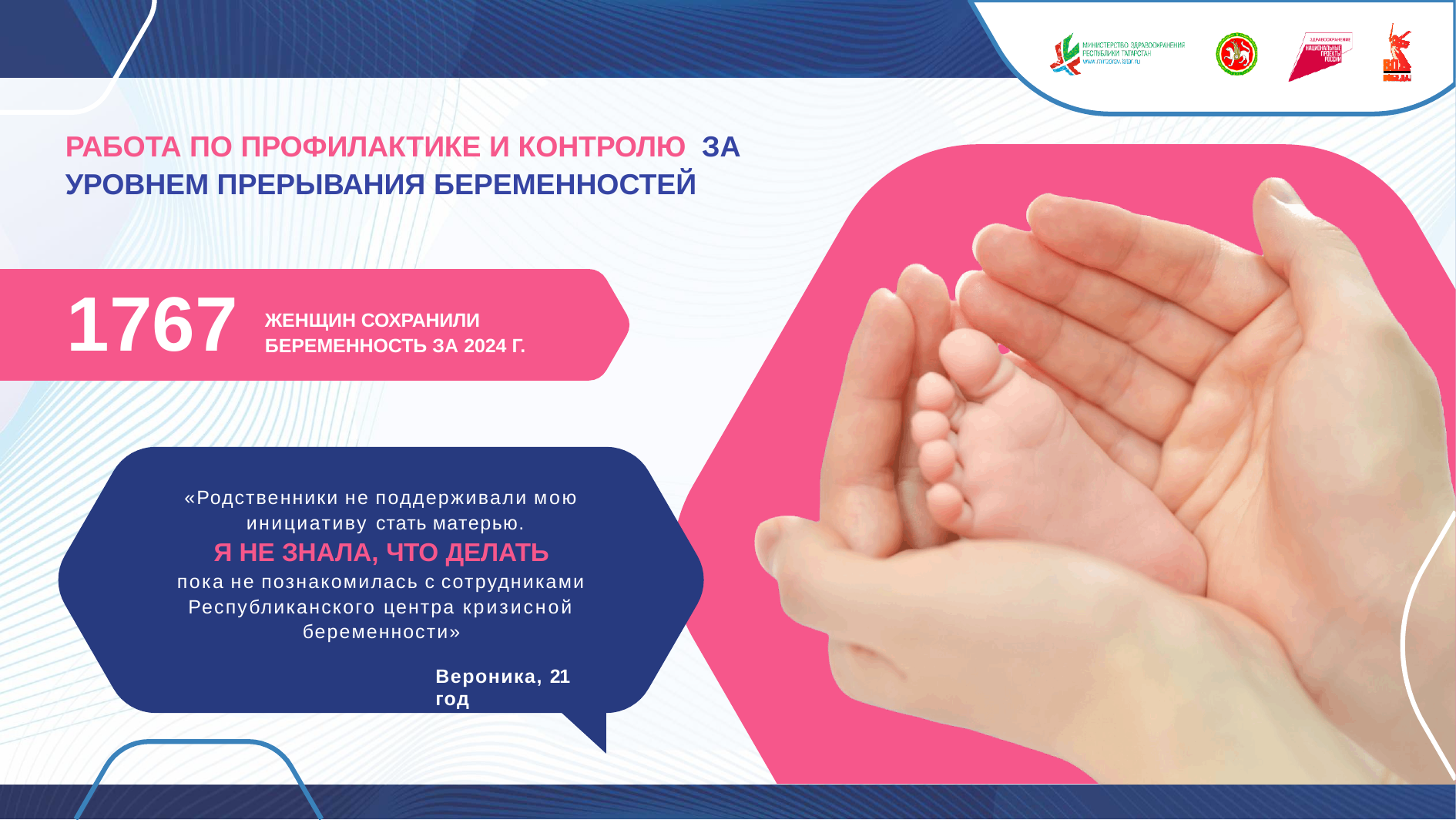

# РАБОТА ПО ПРОФИЛАКТИКЕ И КОНТРОЛЮ  ЗА УРОВНЕМ ПРЕРЫВАНИЯ БЕРЕМЕННОСТЕЙ

1767
ЖЕНЩИН СОХРАНИЛИ  БЕРЕМЕННОСТЬ ЗА 2024 Г.

«Родственники не поддерживали мою  инициативу стать матерью.
Я НЕ ЗНАЛА, ЧТО ДЕЛАТЬ
пока не познакомилась с сотрудниками  Республиканского центра кризисной  беременности»
Вероника, 21 год